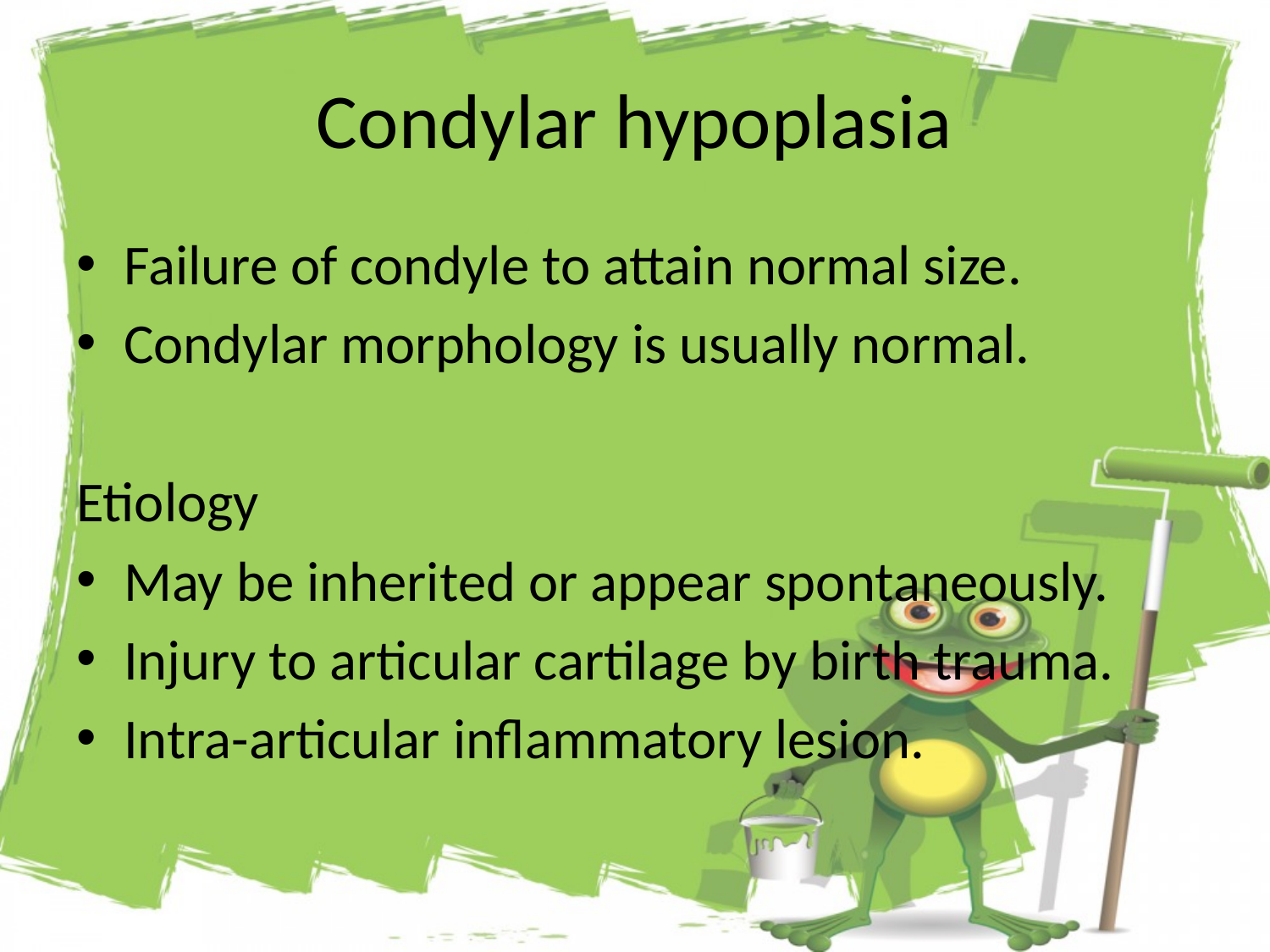

# Condylar hypoplasia
Failure of condyle to attain normal size.
Condylar morphology is usually normal.

Etiology
May be inherited or appear spontaneously.
Injury to articular cartilage by birth trauma.
Intra-articular inflammatory lesion.